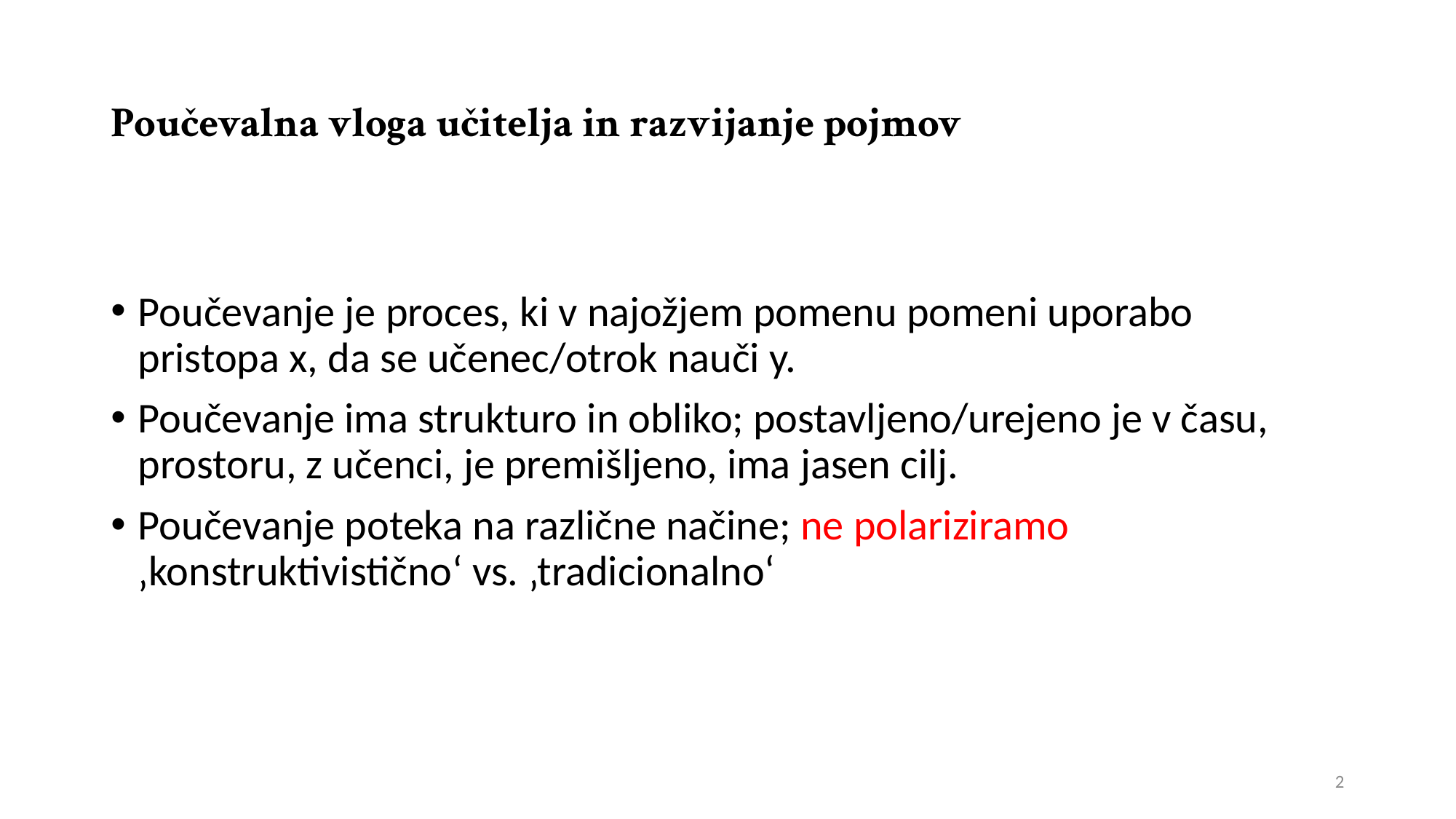

# Poučevalna vloga učitelja in razvijanje pojmov

Poučevanje je proces, ki v najožjem pomenu pomeni uporabo pristopa x, da se učenec/otrok nauči y.
Poučevanje ima strukturo in obliko; postavljeno/urejeno je v času, prostoru, z učenci, je premišljeno, ima jasen cilj.
Poučevanje poteka na različne načine; ne polariziramo ‚konstruktivistično‘ vs. ‚tradicionalno‘
2